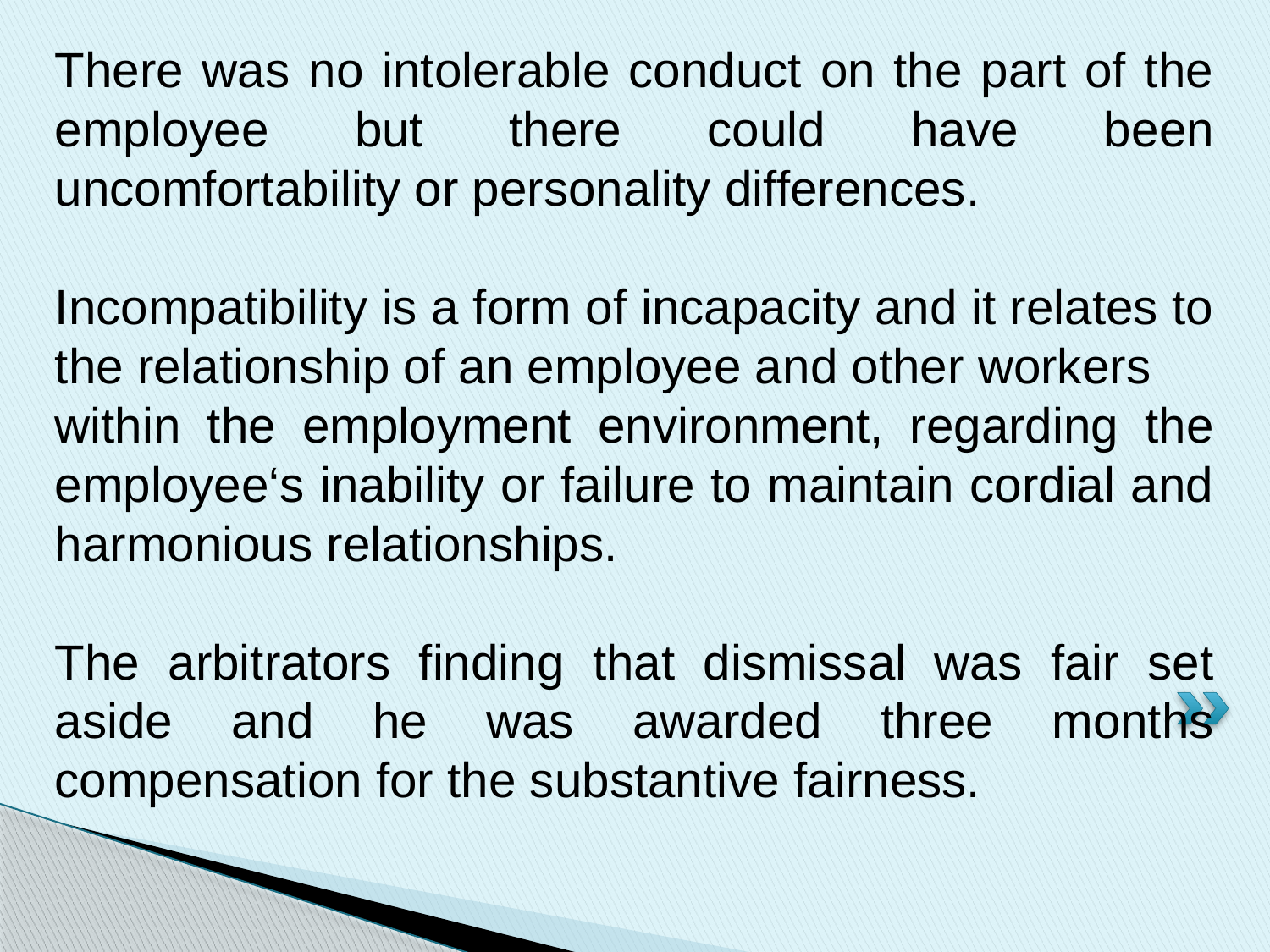

There was no intolerable conduct on the part of the employee but there could have been uncomfortability or personality differences.

Incompatibility is a form of incapacity and it relates to the relationship of an employee and other workers
within the employment environment, regarding the employee‘s inability or failure to maintain cordial and harmonious relationships.

The arbitrators finding that dismissal was fair set aside and he was awarded three months compensation for the substantive fairness.